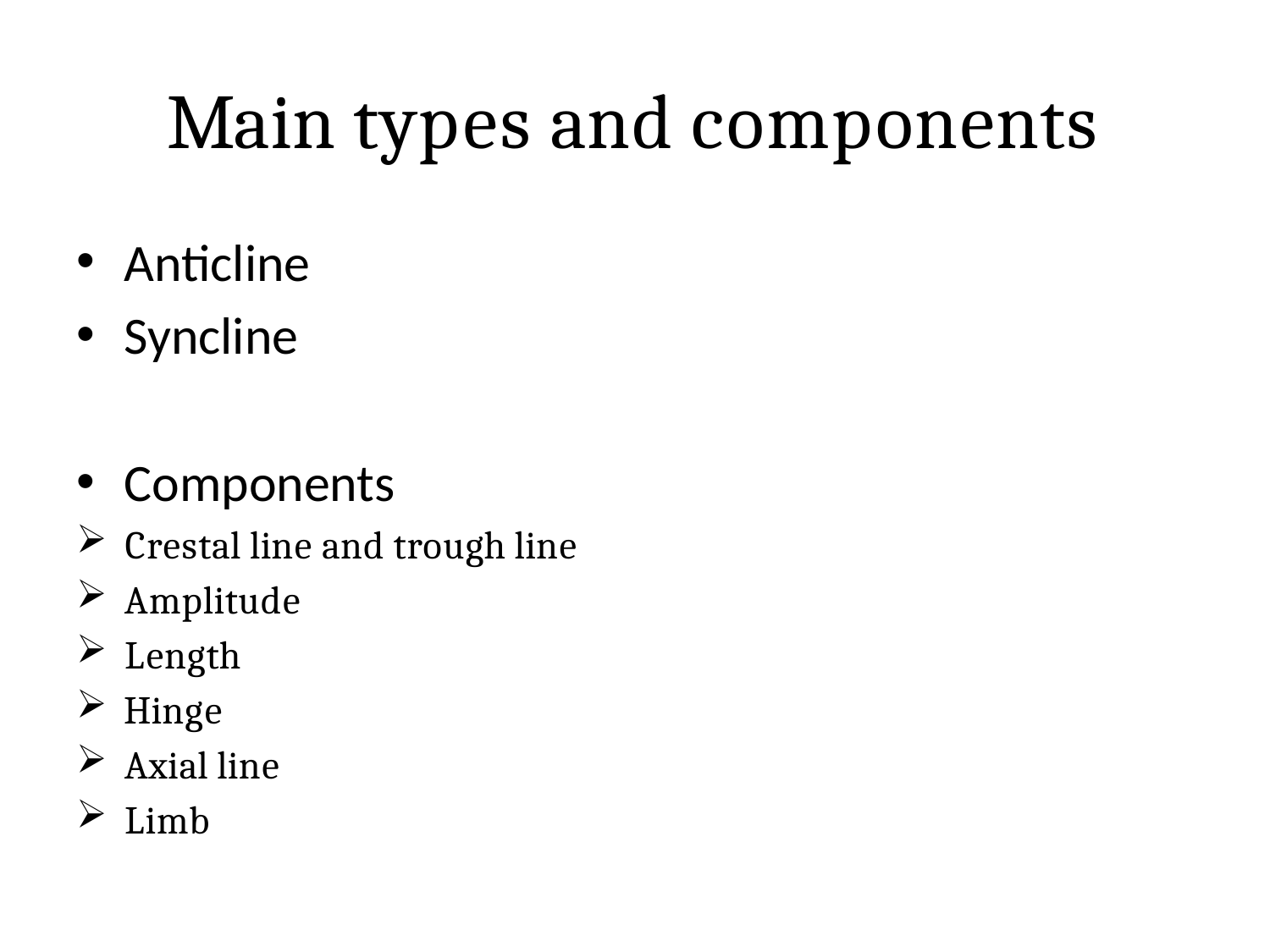

# Main types and components
Anticline
Syncline

Components
Crestal line and trough line
Amplitude
Length
Hinge
Axial line
Limb